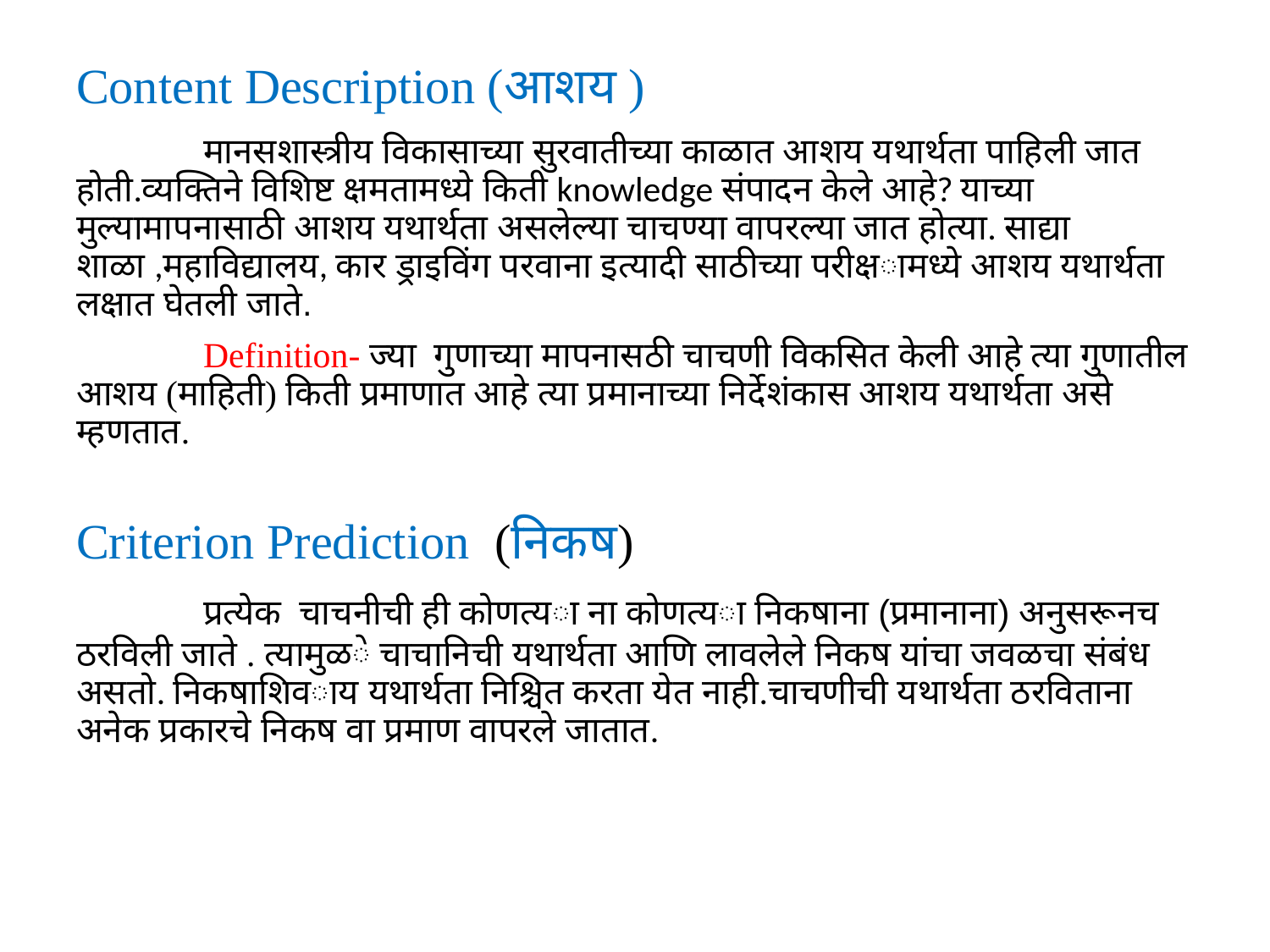

# Content Description (आशय )
	मानसशास्त्रीय विकासाच्या सुरवातीच्या काळात आशय यथार्थता पाहिली जात होती.व्यक्तिने विशिष्ट क्षमतामध्ये किती knowledge संपादन केले आहे? याच्या मुल्यामापनासाठी आशय यथार्थता असलेल्या चाचण्या वापरल्या जात होत्या. साद्या शाळा ,महाविद्यालय, कार ड्राइविंग परवाना इत्यादी साठीच्या परीक्षामध्ये आशय यथार्थता लक्षात घेतली जाते.
	Definition- ज्या  गुणाच्या मापनासठी चाचणी विकसित केली आहे त्या गुणातील आशय (माहिती) किती प्रमाणात आहे त्या प्रमानाच्या निर्देशंकास आशय यथार्थता असे म्हणतात.

Criterion Prediction  (निकष)
	प्रत्येक  चाचनीची ही कोणत्या ना कोणत्या निकषाना (प्रमानाना) अनुसरूनच ठरविली जाते . त्यामुळे चाचानिची यथार्थता आणि लावलेले निकष यांचा जवळचा संबंध असतो. निकषाशिवाय यथार्थता निश्चित करता येत नाही.चाचणीची यथार्थता ठरविताना अनेक प्रकारचे निकष वा प्रमाण वापरले जातात.